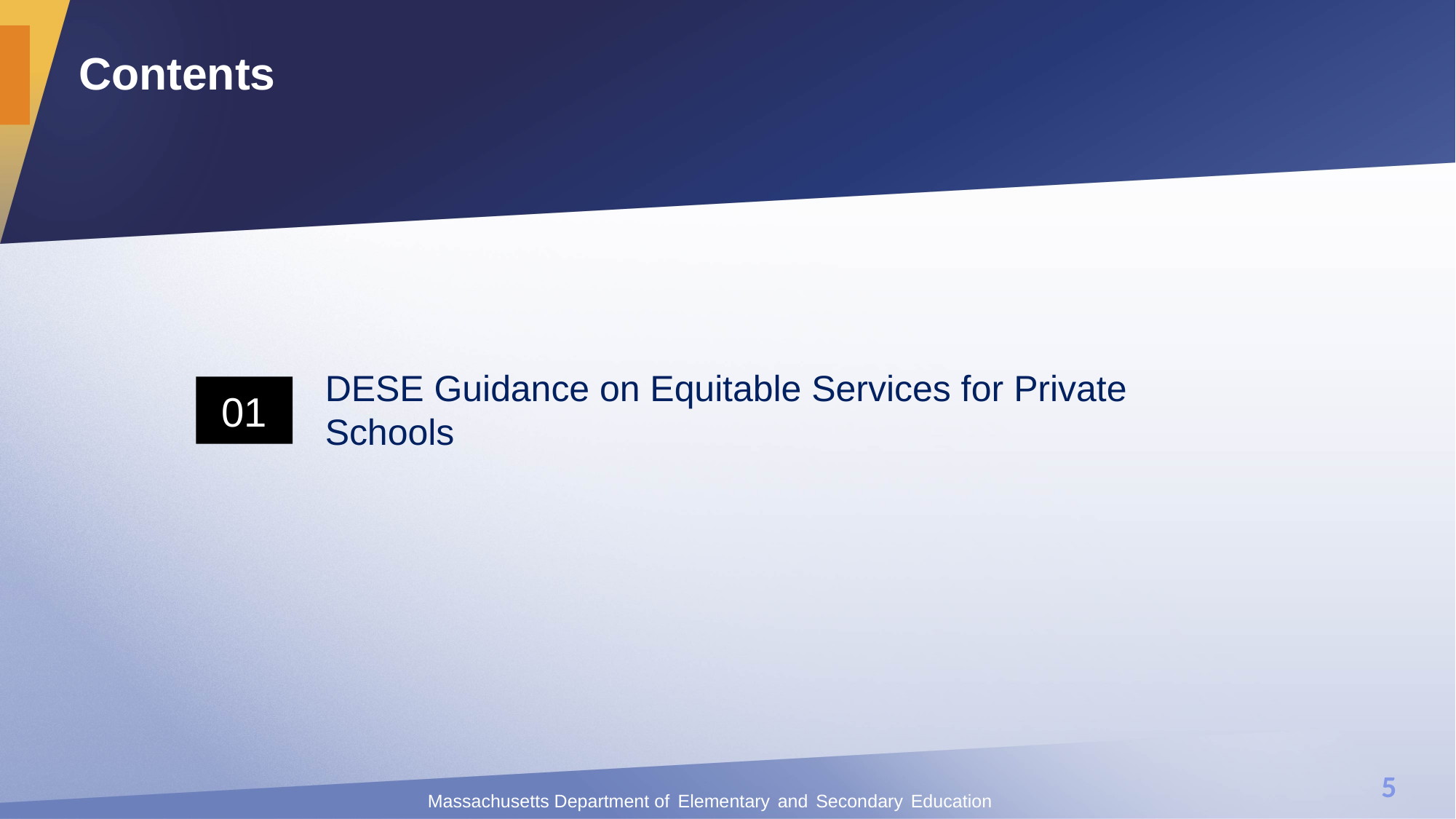

# Contents
DESE Guidance on Equitable Services for Private Schools
01